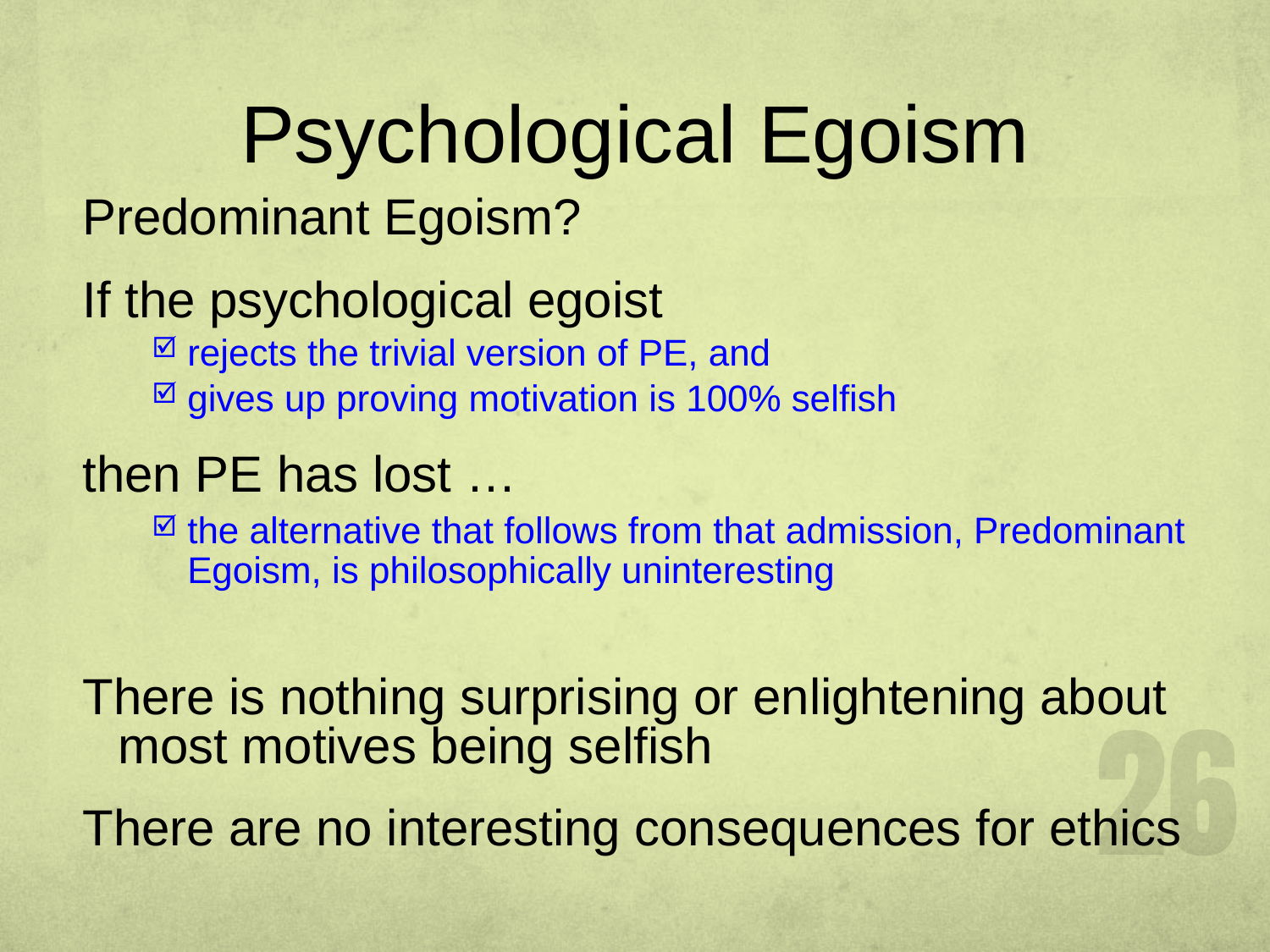

# Psychological Egoism
Predominant Egoism?
If the psychological egoist
rejects the trivial version of PE, and
gives up proving motivation is 100% selfish
then PE has lost …
the alternative that follows from that admission, Predominant Egoism, is philosophically uninteresting

There is nothing surprising or enlightening about most motives being selfish
There are no interesting consequences for ethics
26